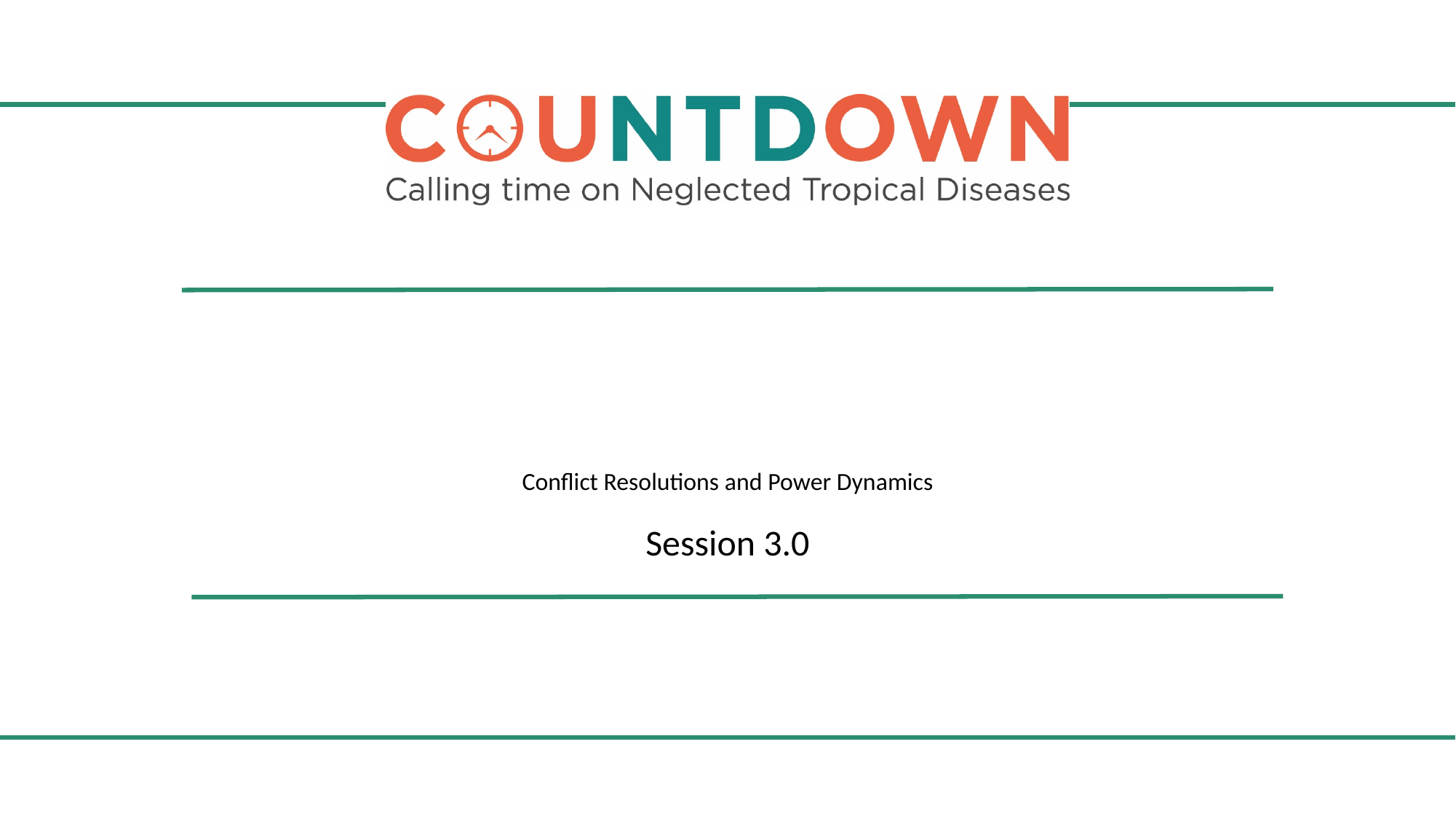

# Conflict Resolutions and Power Dynamics
Session 3.0